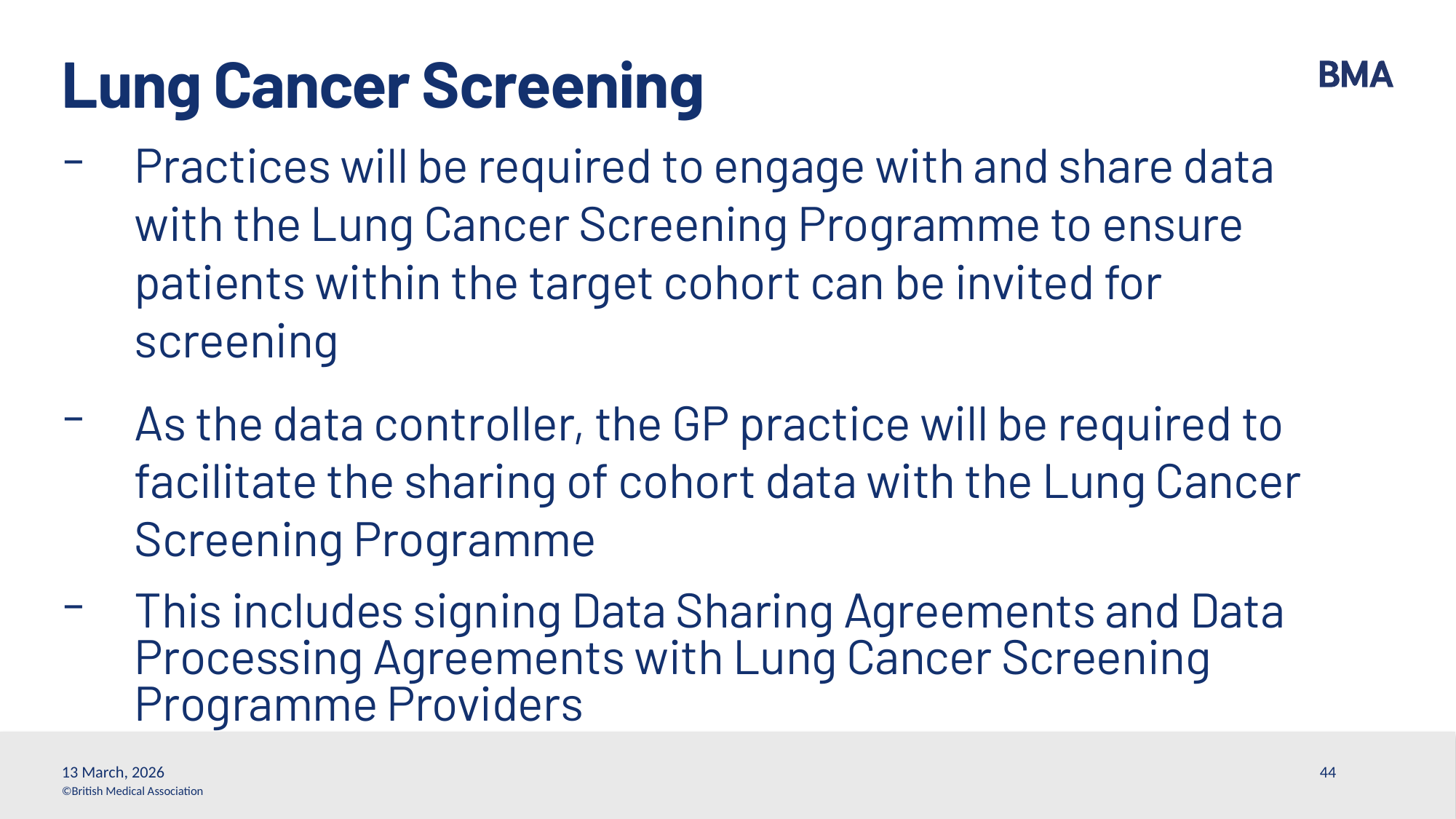

# Lung Cancer Screening
Practices will be required to engage with and share data with the Lung Cancer Screening Programme to ensure patients within the target cohort can be invited for screening
As the data controller, the GP practice will be required to facilitate the sharing of cohort data with the Lung Cancer Screening Programme
This includes signing Data Sharing Agreements and Data Processing Agreements with Lung Cancer Screening Programme Providers
13 March, 2026
44